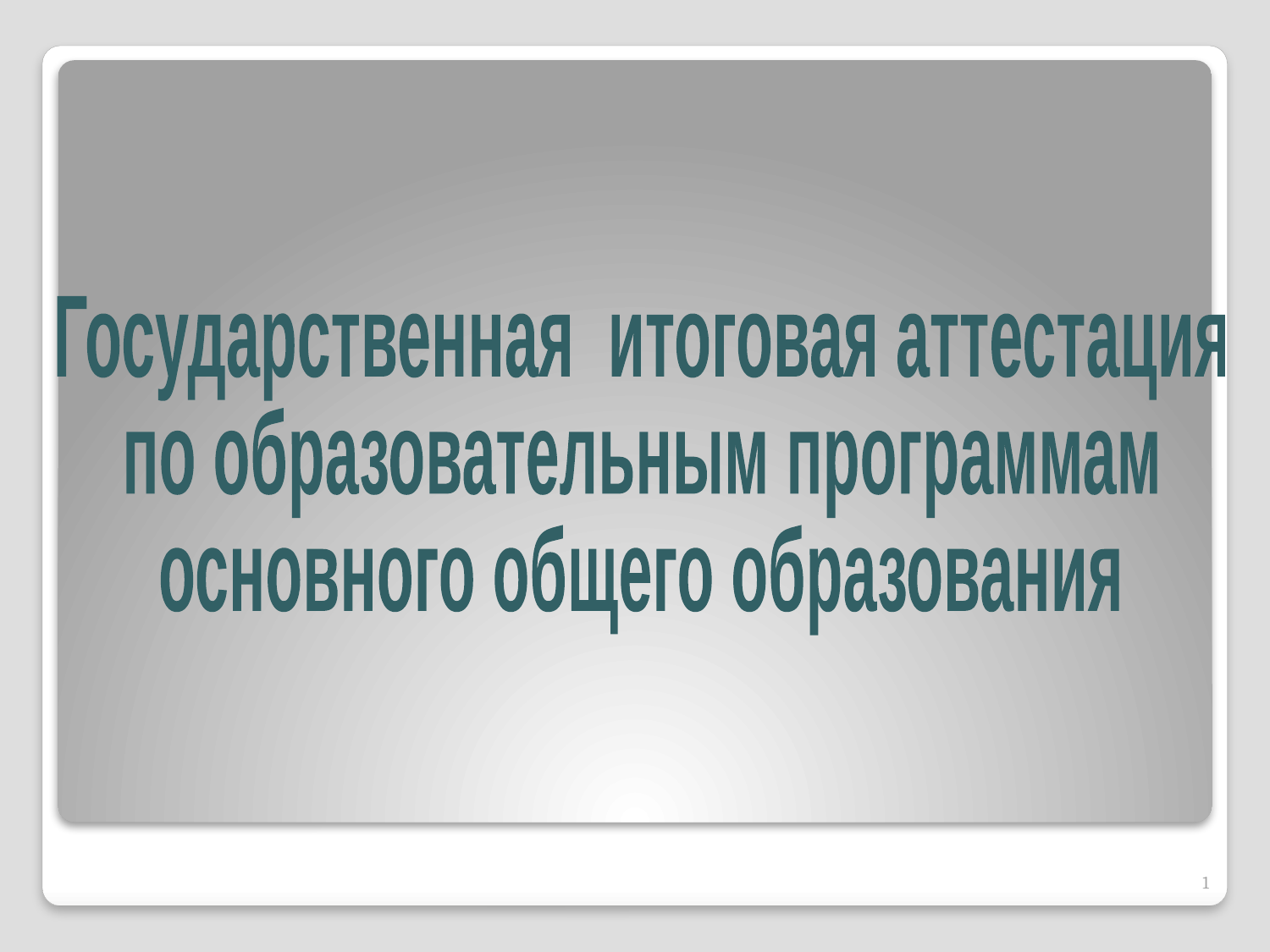

Государственная  итоговая аттестация
по образовательным программам
основного общего образования
1